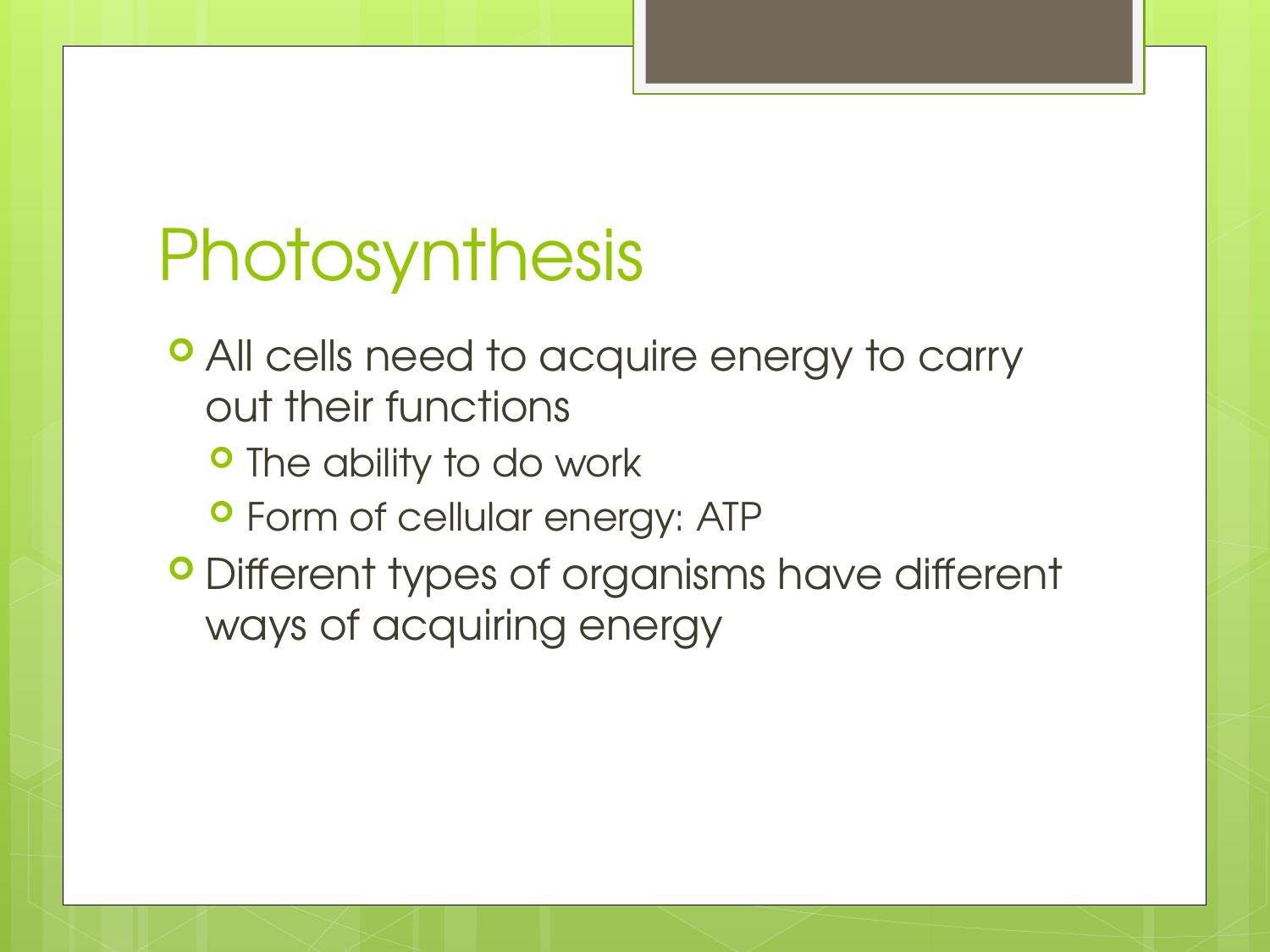

# Photosynthesis
All cells need to acquire energy to carry out their functions
The ability to do work
Form of cellular energy: ATP
Different types of organisms have different ways of acquiring energy